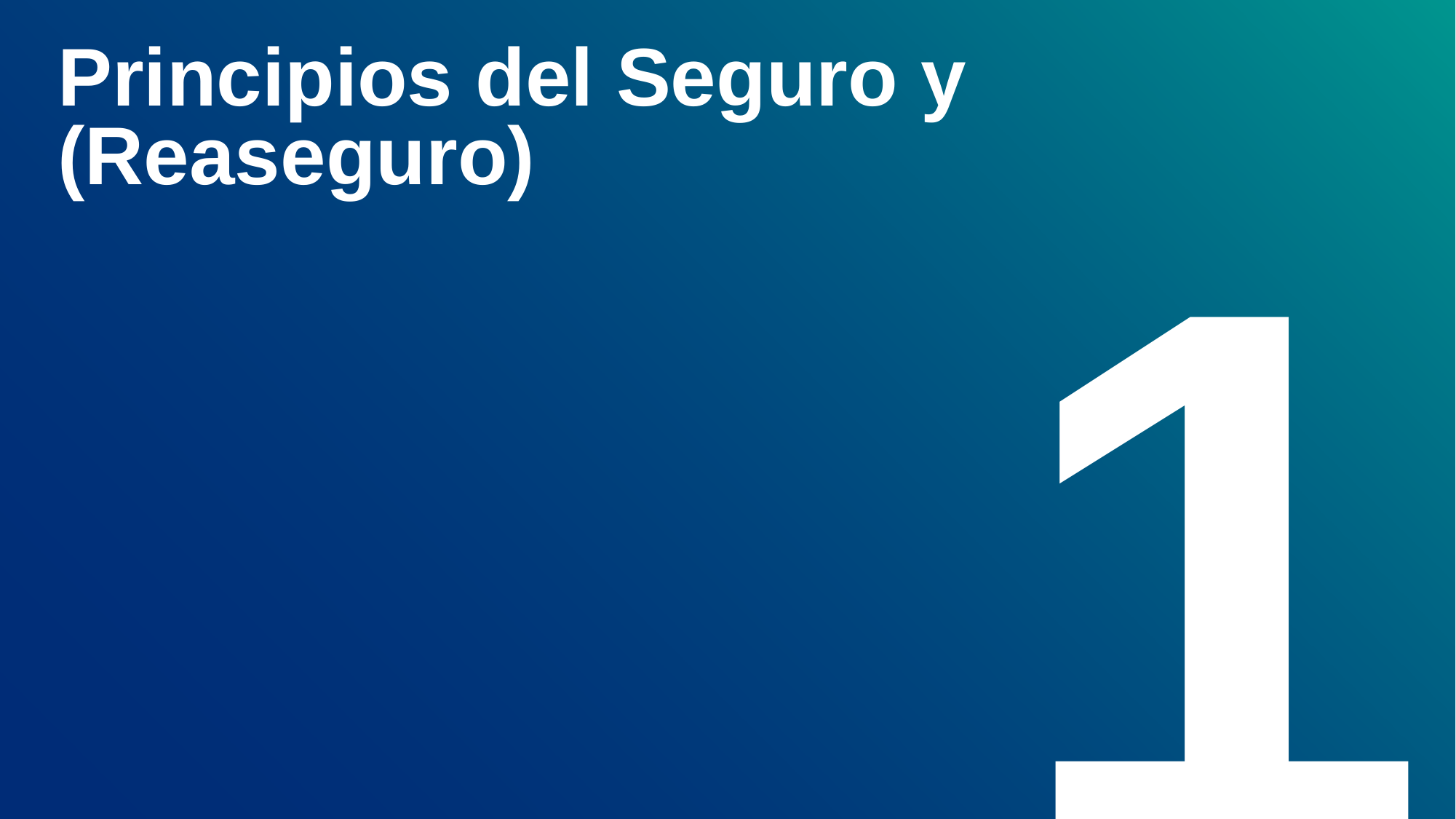

# Principios del Seguro y (Reaseguro)
1